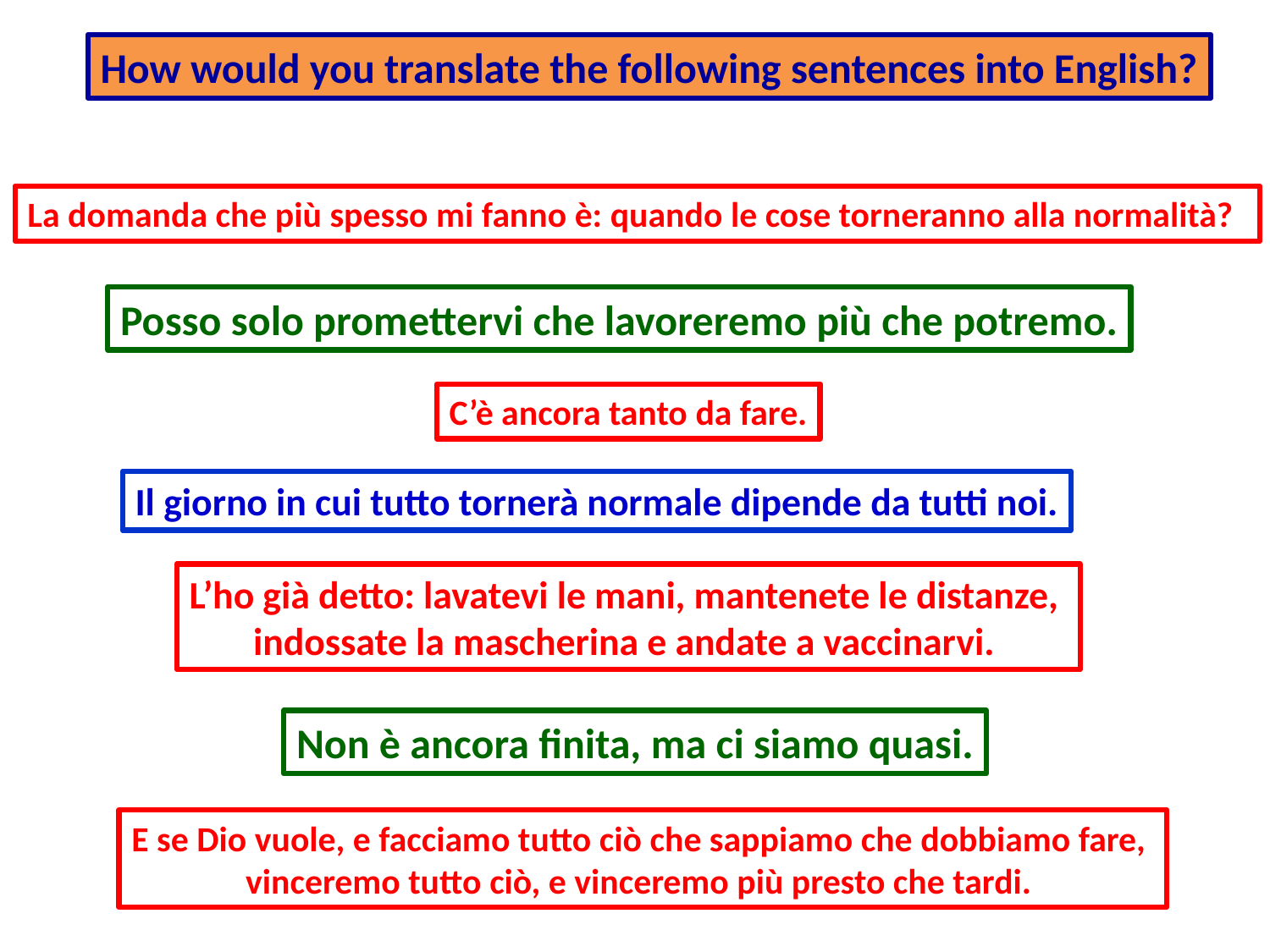

How would you translate the following sentences into English?
La domanda che più spesso mi fanno è: quando le cose torneranno alla normalità?
Posso solo promettervi che lavoreremo più che potremo.
C’è ancora tanto da fare.
Il giorno in cui tutto tornerà normale dipende da tutti noi.
L’ho già detto: lavatevi le mani, mantenete le distanze,
indossate la mascherina e andate a vaccinarvi.
Non è ancora finita, ma ci siamo quasi.
E se Dio vuole, e facciamo tutto ciò che sappiamo che dobbiamo fare,
vinceremo tutto ciò, e vinceremo più presto che tardi.